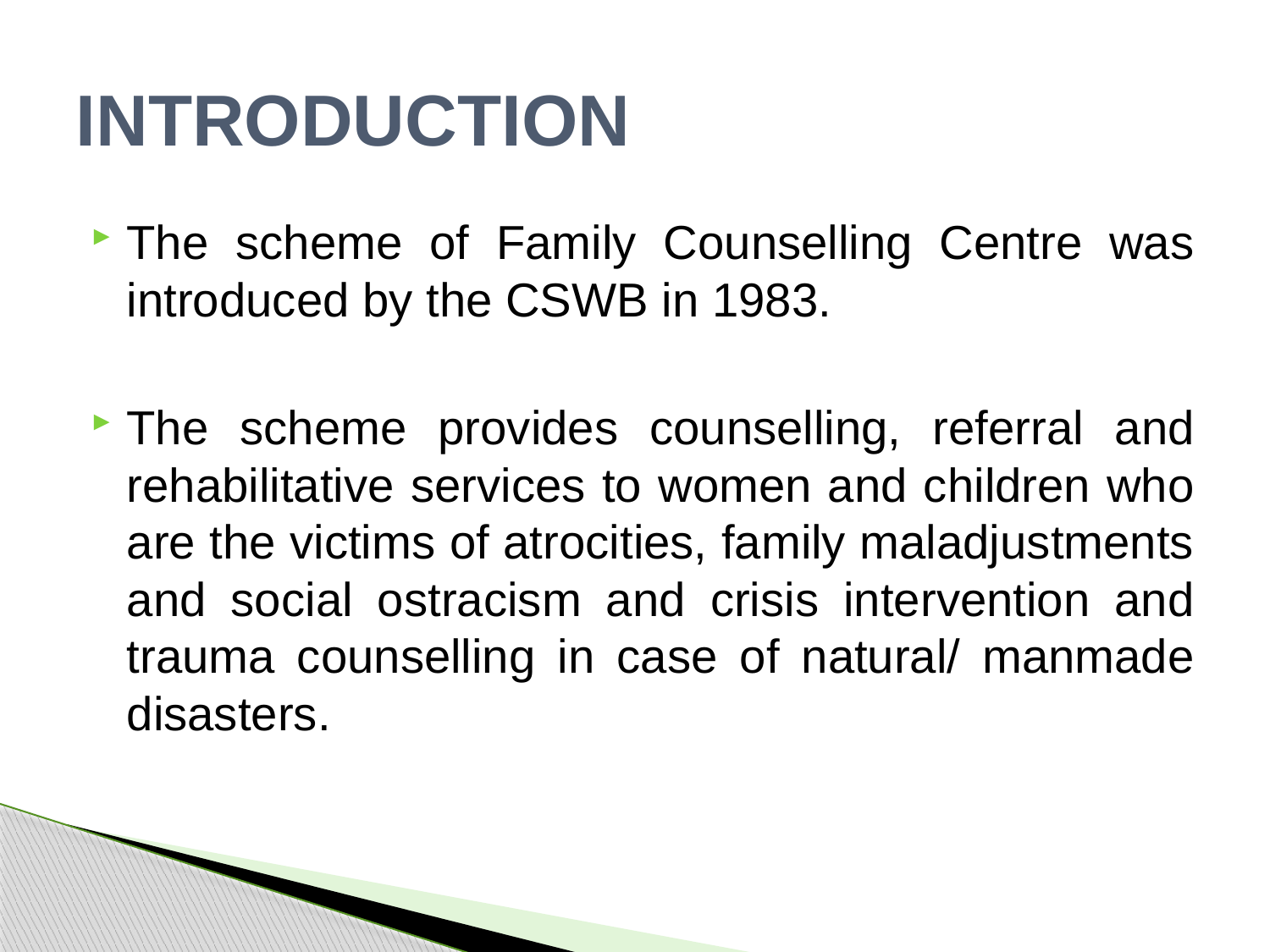

# INTRODUCTION
The scheme of Family Counselling Centre was introduced by the CSWB in 1983.

The scheme provides counselling, referral and rehabilitative services to women and children who are the victims of atrocities, family maladjustments and social ostracism and crisis intervention and trauma counselling in case of natural/ manmade disasters.